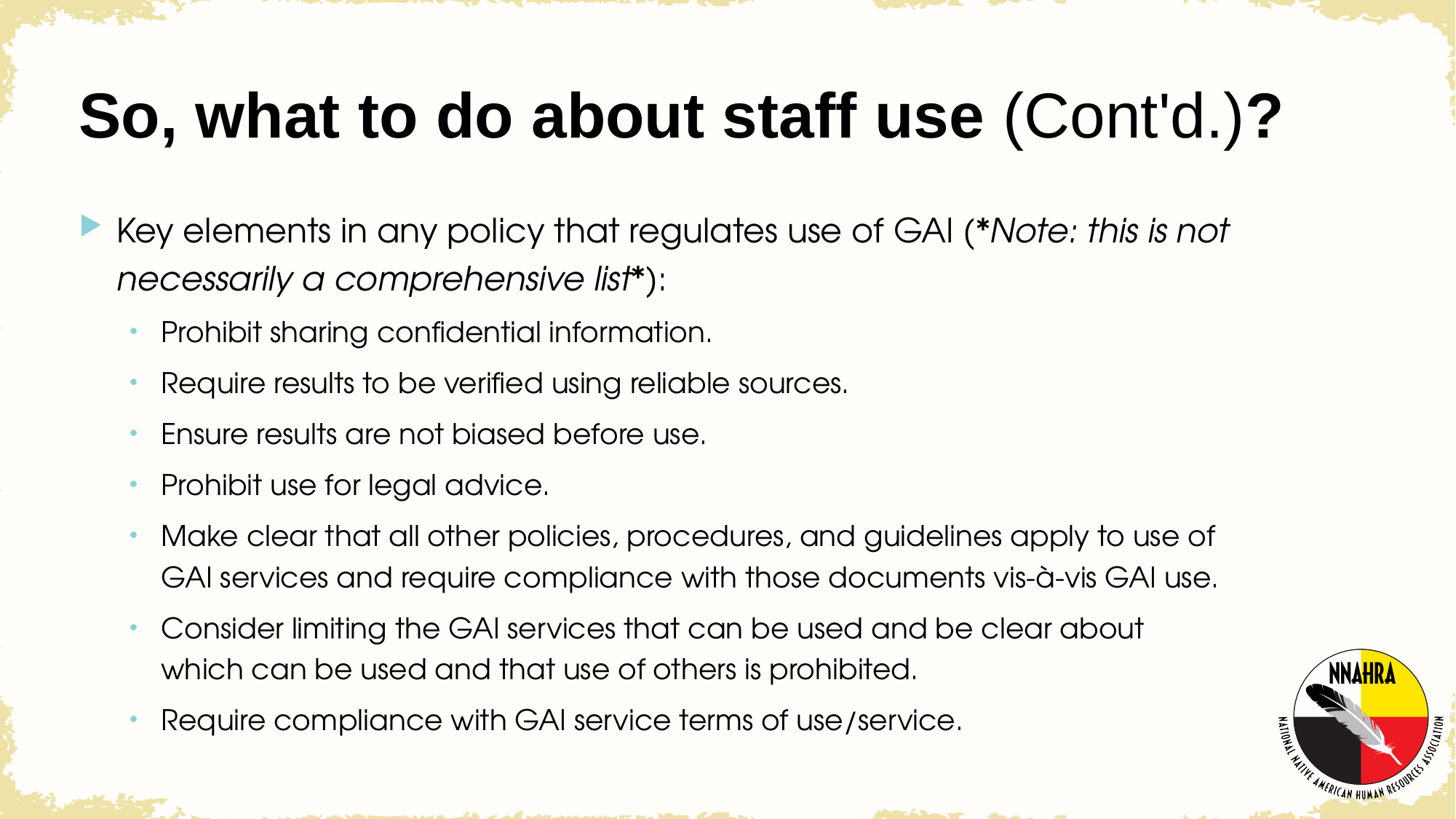

# So, what to do about staff use (Cont'd.)?
Key elements in any policy that regulates use of GAI (*Note: this is not necessarily a comprehensive list*):
Prohibit sharing confidential information.
Require results to be verified using reliable sources.
Ensure results are not biased before use.
Prohibit use for legal advice.
Make clear that all other policies, procedures, and guidelines apply to use of GAI services and require compliance with those documents vis-à-vis GAI use.
Consider limiting the GAI services that can be used and be clear about which can be used and that use of others is prohibited.
Require compliance with GAI service terms of use/service.